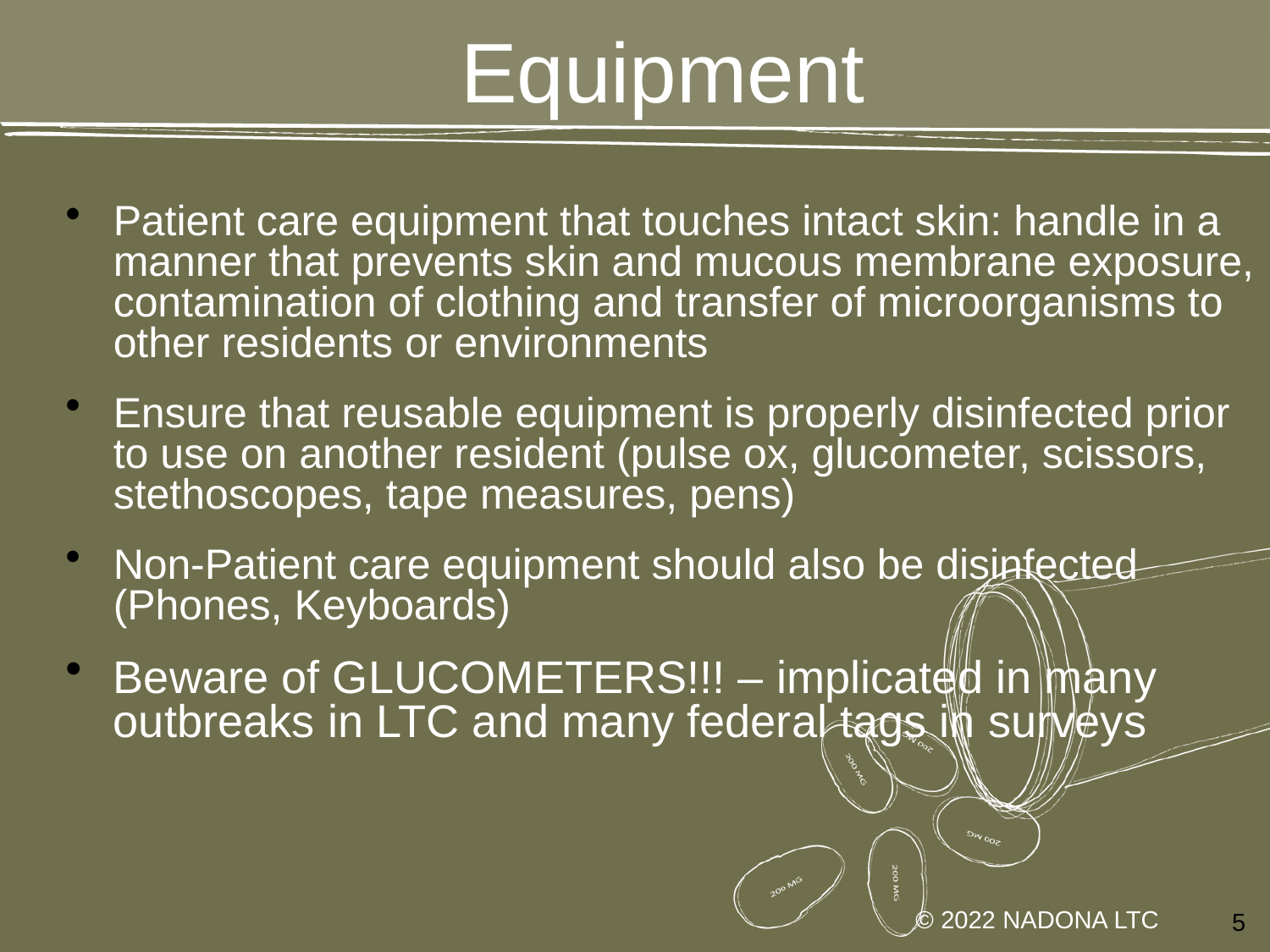

# Equipment
Patient care equipment that touches intact skin: handle in a manner that prevents skin and mucous membrane exposure, contamination of clothing and transfer of microorganisms to other residents or environments
Ensure that reusable equipment is properly disinfected prior to use on another resident (pulse ox, glucometer, scissors, stethoscopes, tape measures, pens)
Non-Patient care equipment should also be disinfected (Phones, Keyboards)
Beware of GLUCOMETERS!!! – implicated in many outbreaks in LTC and many federal tags in surveys
© 2022 NADONA LTC
5